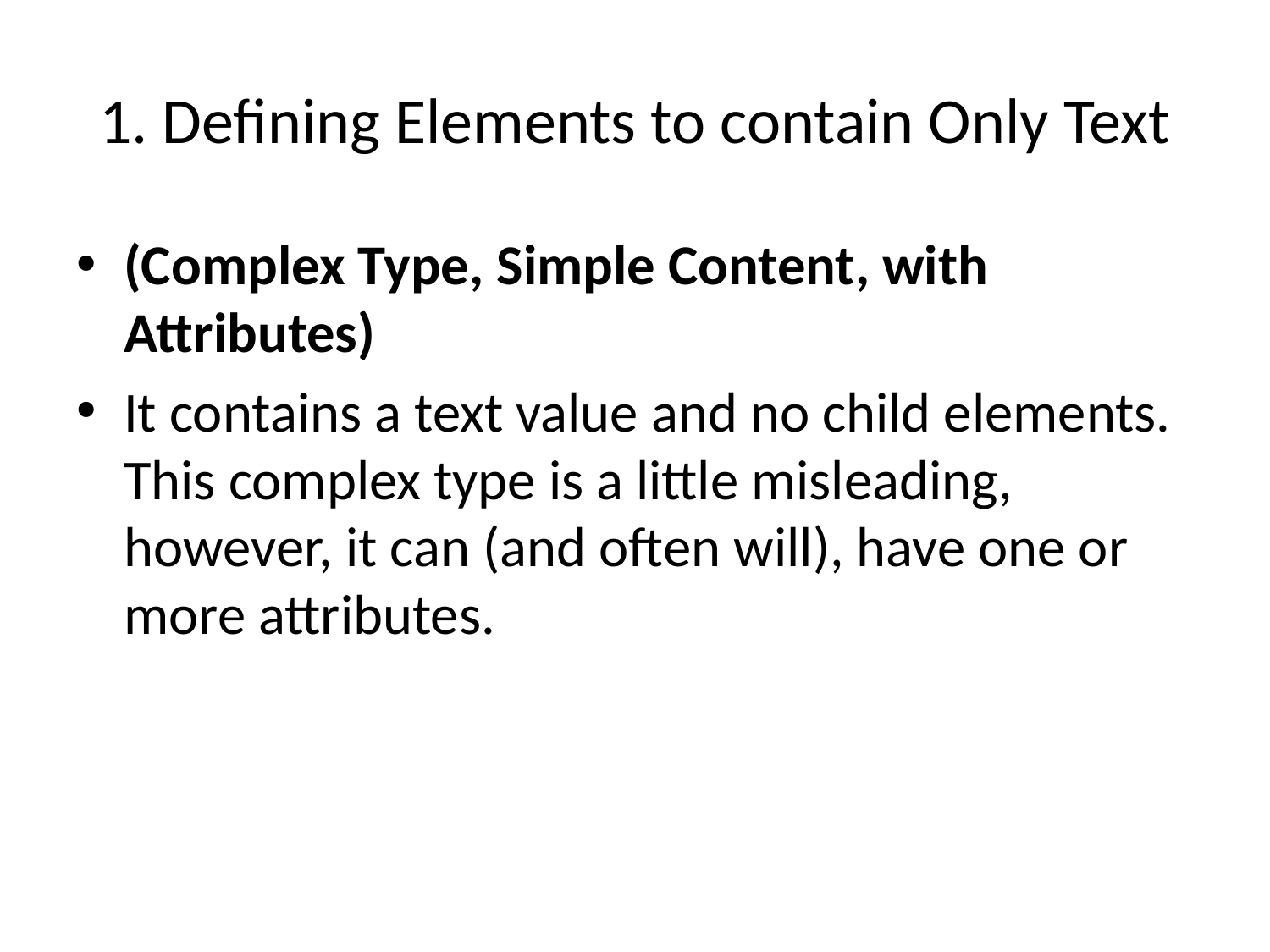

# 1. Defining Elements to contain Only Text
(Complex Type, Simple Content, with Attributes)
It contains a text value and no child elements. This complex type is a little misleading, however, it can (and often will), have one or more attributes.